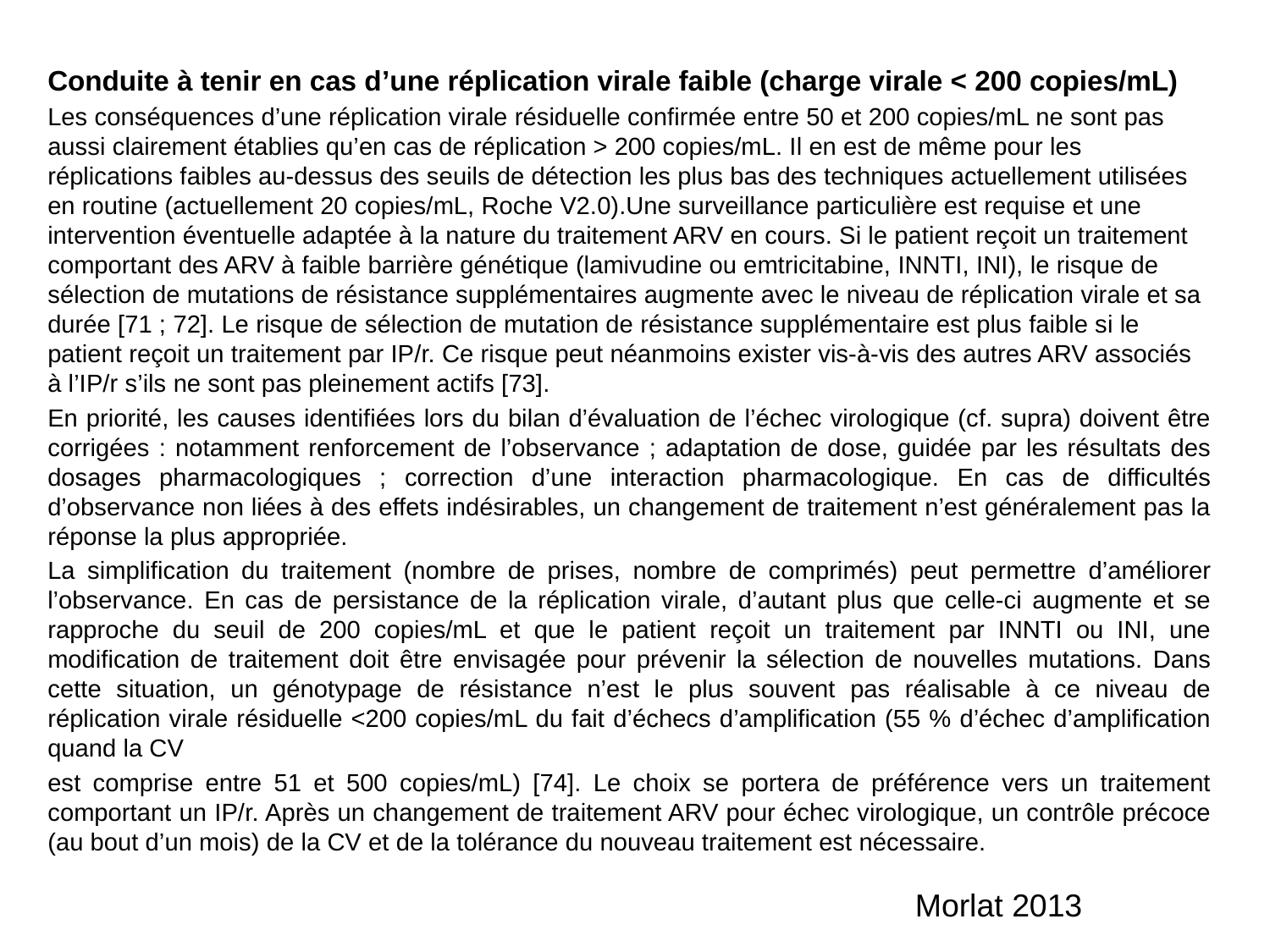

Conduite à tenir en cas d’une réplication virale faible (charge virale < 200 copies/mL)
Les conséquences d’une réplication virale résiduelle confirmée entre 50 et 200 copies/mL ne sont pas aussi clairement établies qu’en cas de réplication > 200 copies/mL. Il en est de même pour les réplications faibles au-dessus des seuils de détection les plus bas des techniques actuellement utilisées en routine (actuellement 20 copies/mL, Roche V2.0).Une surveillance particulière est requise et une intervention éventuelle adaptée à la nature du traitement ARV en cours. Si le patient reçoit un traitement comportant des ARV à faible barrière génétique (lamivudine ou emtricitabine, INNTI, INI), le risque de sélection de mutations de résistance supplémentaires augmente avec le niveau de réplication virale et sa durée [71 ; 72]. Le risque de sélection de mutation de résistance supplémentaire est plus faible si le patient reçoit un traitement par IP/r. Ce risque peut néanmoins exister vis-à-vis des autres ARV associés à l’IP/r s’ils ne sont pas pleinement actifs [73].
En priorité, les causes identifiées lors du bilan d’évaluation de l’échec virologique (cf. supra) doivent être corrigées : notamment renforcement de l’observance ; adaptation de dose, guidée par les résultats des dosages pharmacologiques ; correction d’une interaction pharmacologique. En cas de difficultés d’observance non liées à des effets indésirables, un changement de traitement n’est généralement pas la réponse la plus appropriée.
La simplification du traitement (nombre de prises, nombre de comprimés) peut permettre d’améliorer l’observance. En cas de persistance de la réplication virale, d’autant plus que celle-ci augmente et se rapproche du seuil de 200 copies/mL et que le patient reçoit un traitement par INNTI ou INI, une modification de traitement doit être envisagée pour prévenir la sélection de nouvelles mutations. Dans cette situation, un génotypage de résistance n’est le plus souvent pas réalisable à ce niveau de réplication virale résiduelle <200 copies/mL du fait d’échecs d’amplification (55 % d’échec d’amplification quand la CV
est comprise entre 51 et 500 copies/mL) [74]. Le choix se portera de préférence vers un traitement comportant un IP/r. Après un changement de traitement ARV pour échec virologique, un contrôle précoce (au bout d’un mois) de la CV et de la tolérance du nouveau traitement est nécessaire.
Morlat 2013